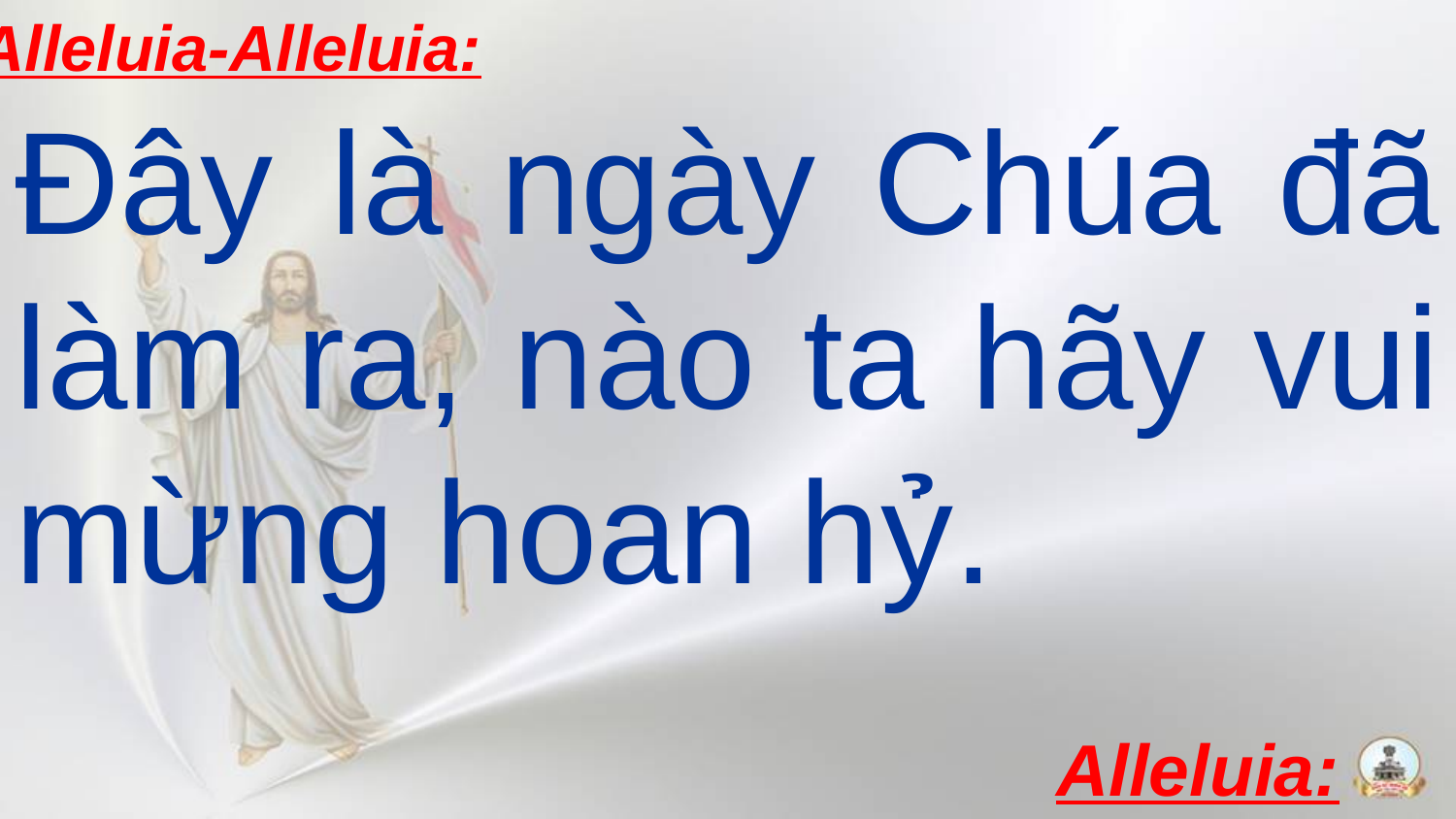

Alleluia-Alleluia:
Đây là ngày Chúa đã làm ra, nào ta hãy vui mừng hoan hỷ.
Alleluia: